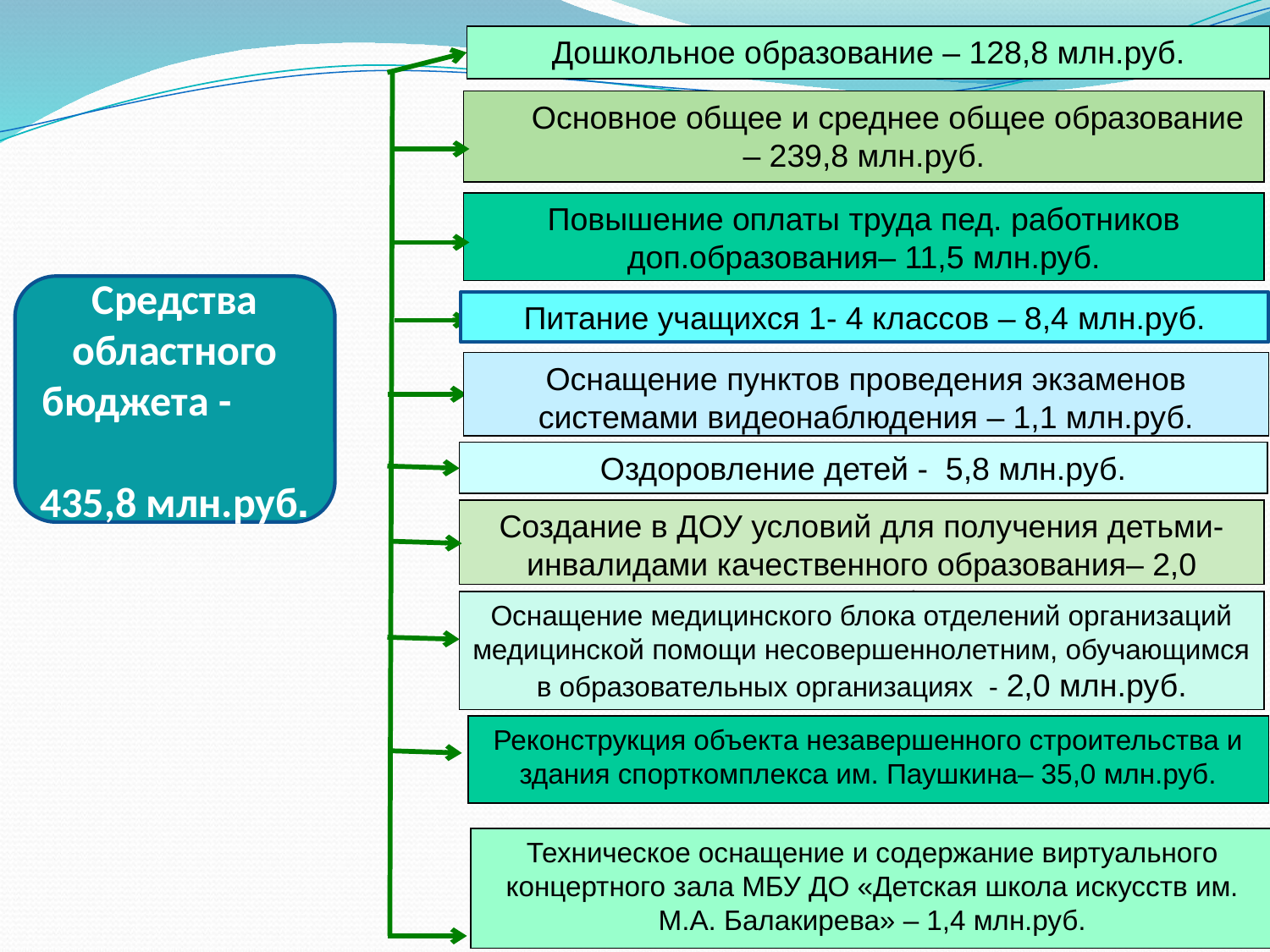

Дошкольное образование – 128,8 млн.руб.
Основное общее и среднее общее образование – 239,8 млн.руб.
Повышение оплаты труда пед. работников доп.образования– 11,5 млн.руб.
Средства областного бюджета -                              435,8 млн.руб.
Питание учащихся 1- 4 классов – 8,4 млн.руб.
Налоговые
доходы
Оснащение пунктов проведения экзаменов системами видеонаблюдения – 1,1 млн.руб.
Оздоровление детей -  5,8 млн.руб.
Создание в ДОУ условий для получения детьми-инвалидами качественного образования– 2,0 млн.руб.
Оснащение медицинского блока отделений организаций медицинской помощи несовершеннолетним, обучающимся в образовательных организациях  - 2,0 млн.руб.
Реконструкция объекта незавершенного строительства и здания спорткомплекса им. Паушкина– 35,0 млн.руб.
Техническое оснащение и содержание виртуального концертного зала МБУ ДО «Детская школа искусств им. М.А. Балакирева» – 1,4 млн.руб.